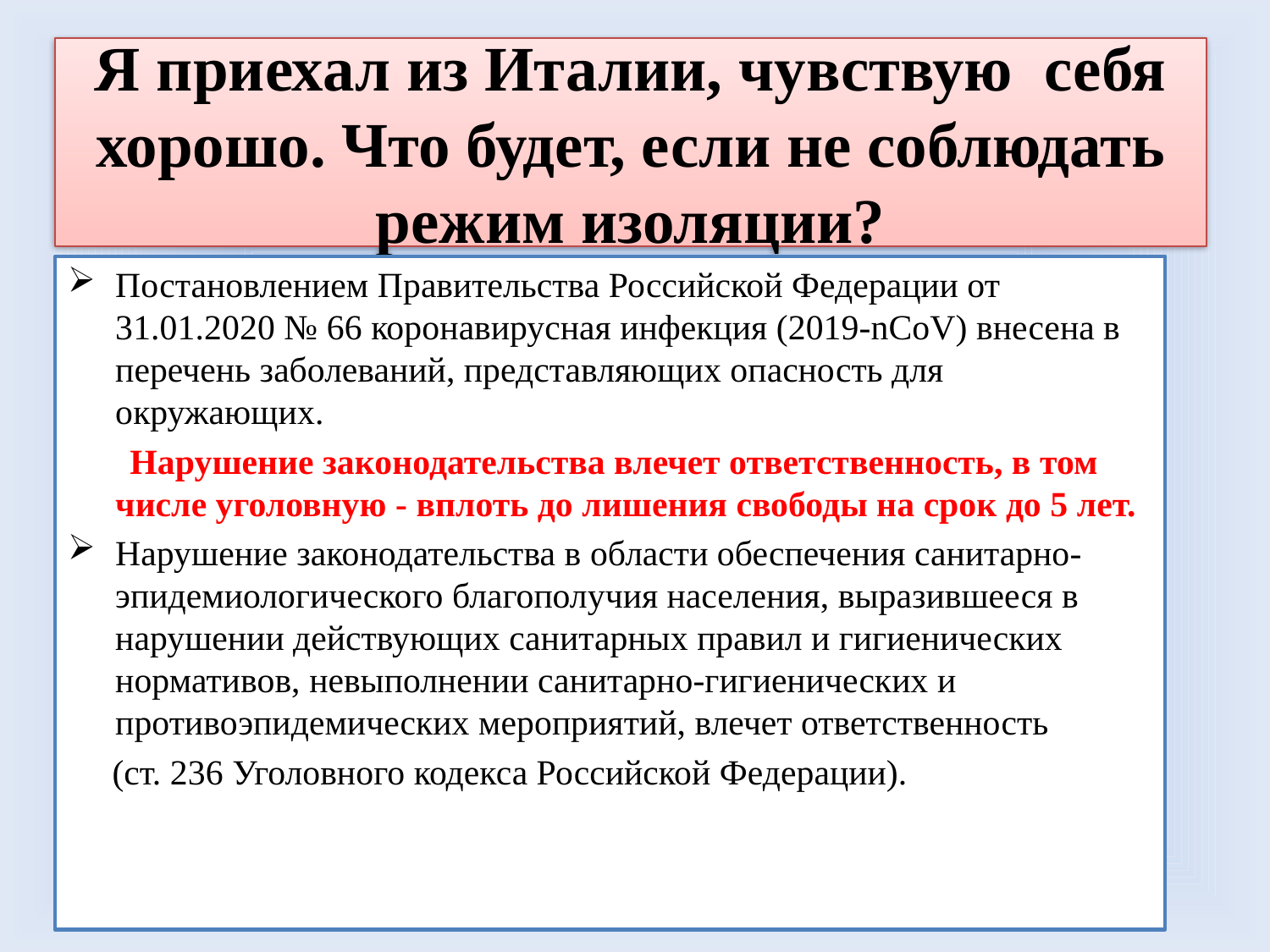

# Я приехал из Италии, чувствую  себя хорошо. Что будет, если не соблюдать режим изоляции?
Постановлением Правительства Российской Федерации от 31.01.2020 № 66 коронавирусная инфекция (2019-nCoV) внесена в перечень заболеваний, представляющих опасность для окружающих.
       Нарушение законодательства влечет ответственность, в том числе уголовную - вплоть до лишения свободы на срок до 5 лет.
Нарушение законодательства в области обеспечения санитарно-эпидемиологического благополучия населения, выразившееся в нарушении действующих санитарных правил и гигиенических нормативов, невыполнении санитарно-гигиенических и противоэпидемических мероприятий, влечет ответственность
     (ст. 236 Уголовного кодекса Российской Федерации).